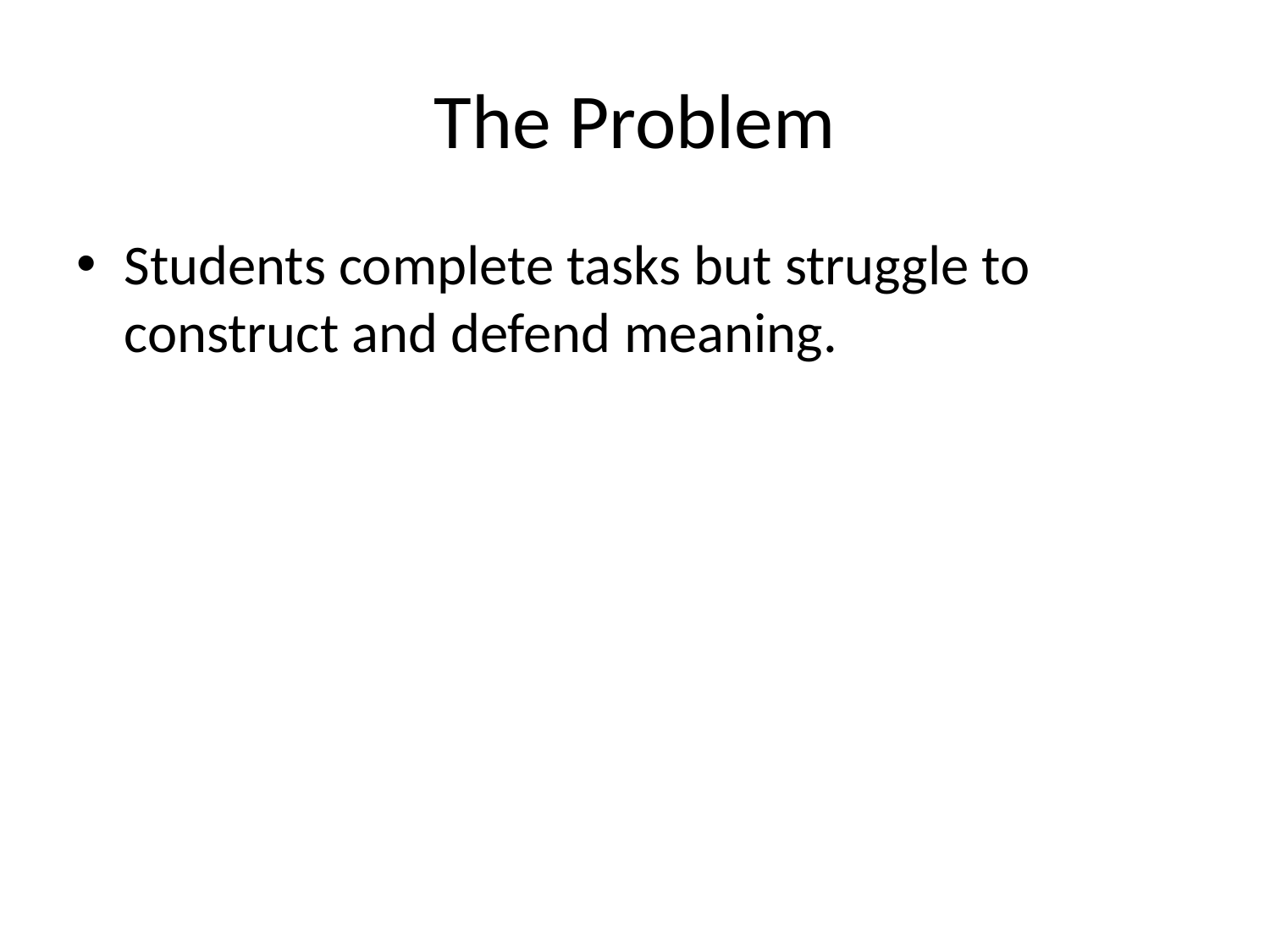

# The Problem
Students complete tasks but struggle to construct and defend meaning.